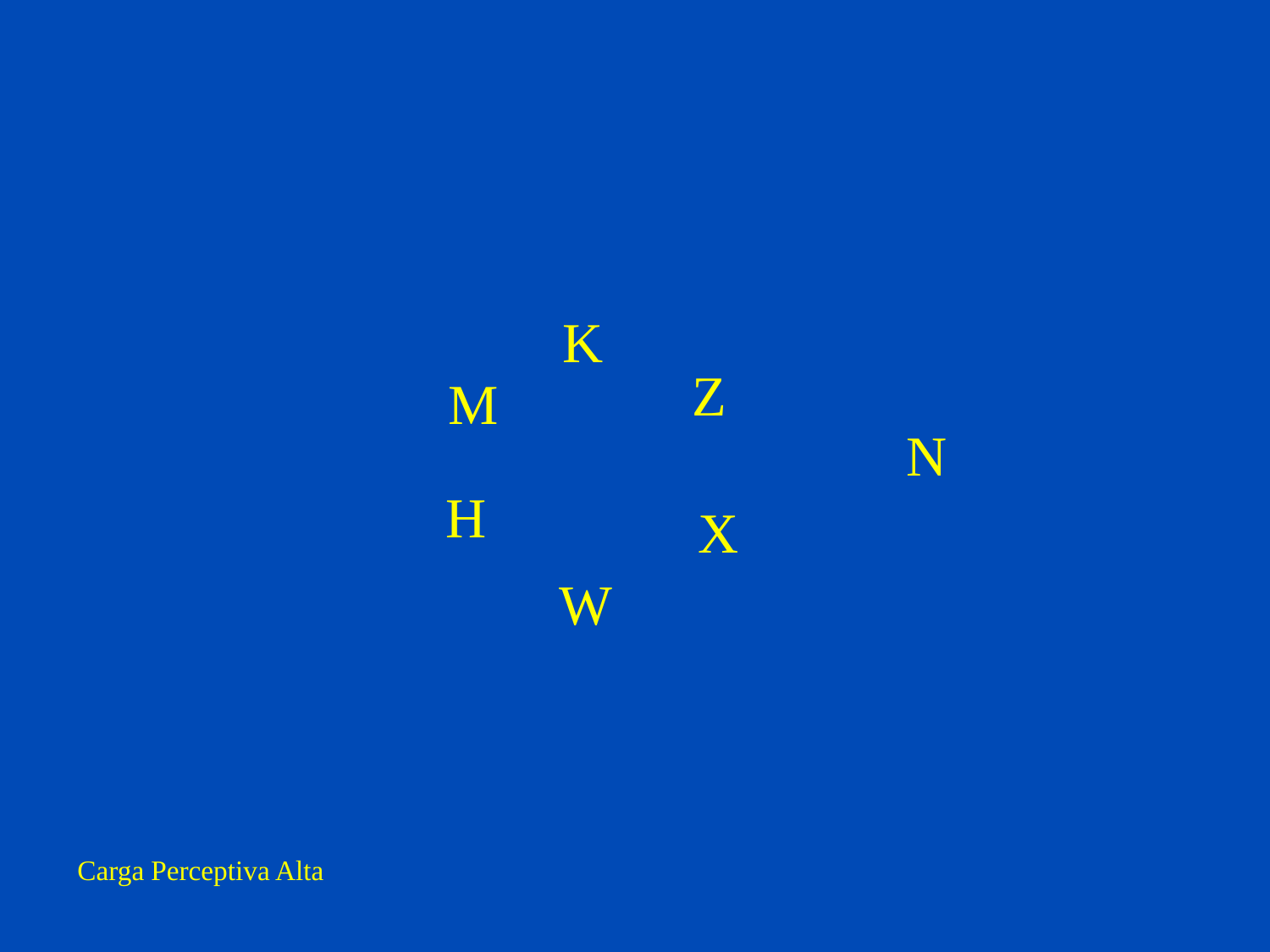

K
Z
M
N
H
X
W
Carga Perceptiva Alta